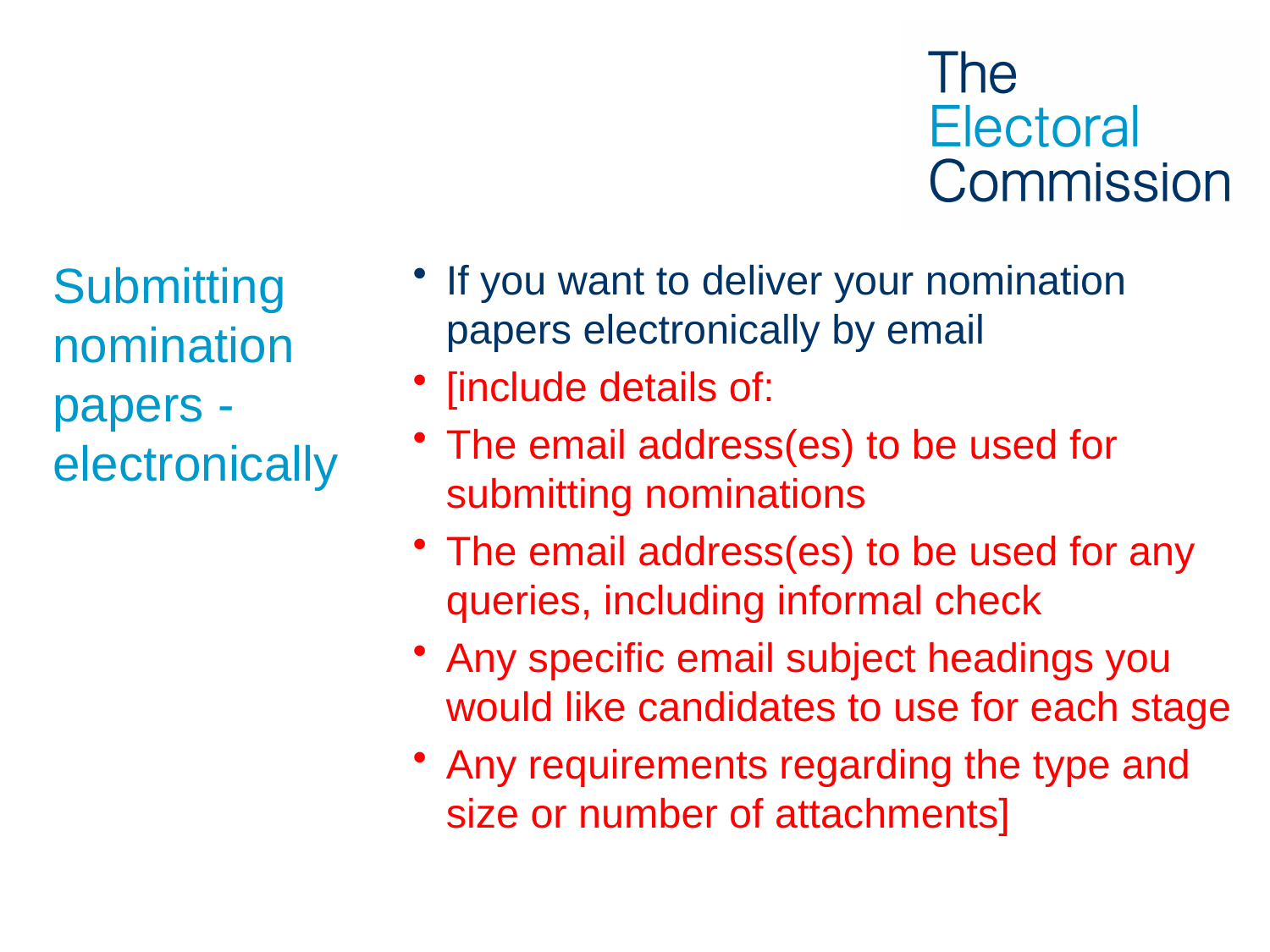

# Submitting nomination papers - electronically
If you want to deliver your nomination papers electronically by email
[include details of:
The email address(es) to be used for submitting nominations
The email address(es) to be used for any queries, including informal check
Any specific email subject headings you would like candidates to use for each stage
Any requirements regarding the type and size or number of attachments]